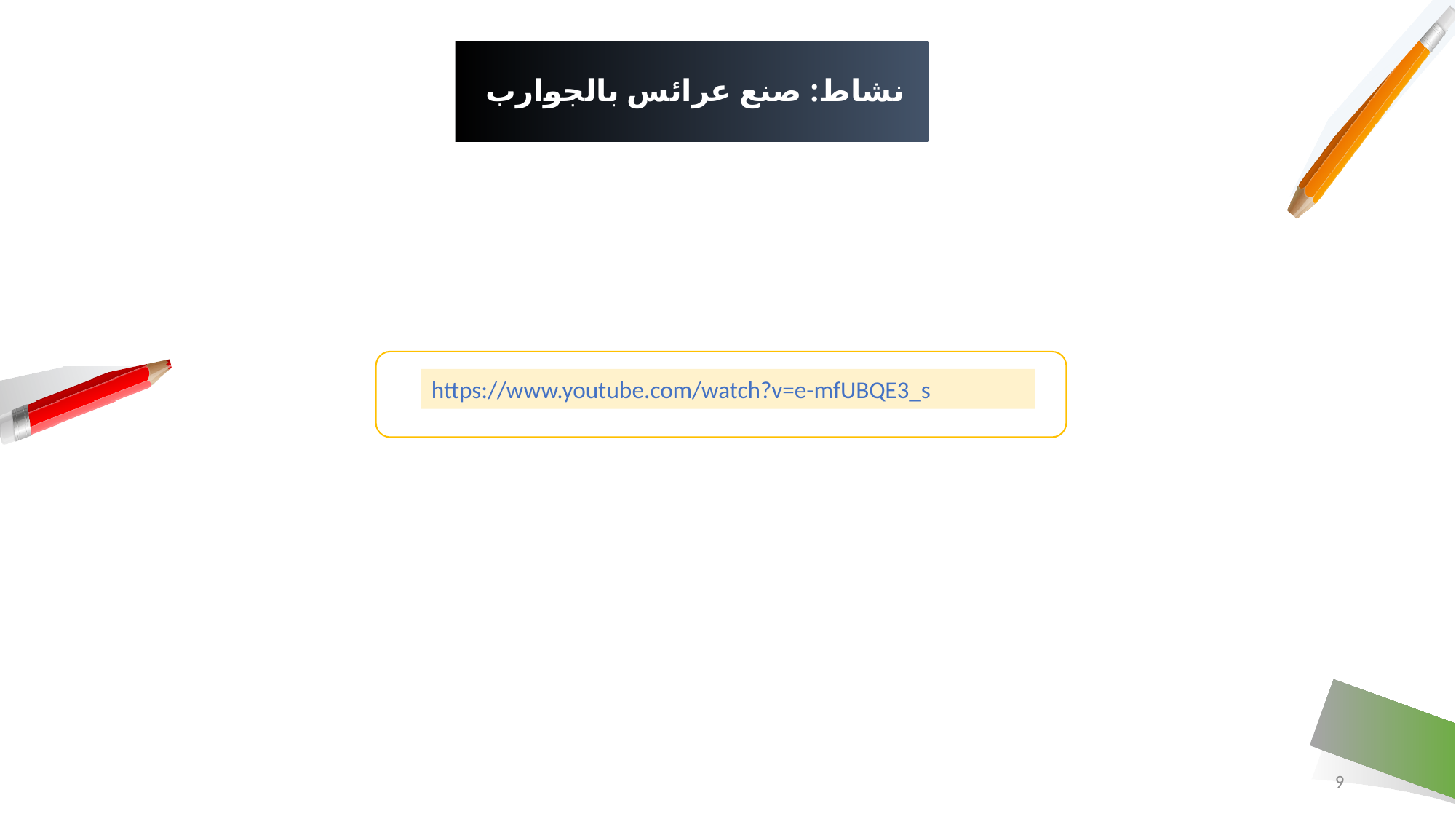

# نشاط: صنع عرائس بالجوارب

https://www.youtube.com/watch?v=e-mfUBQE3_s
9